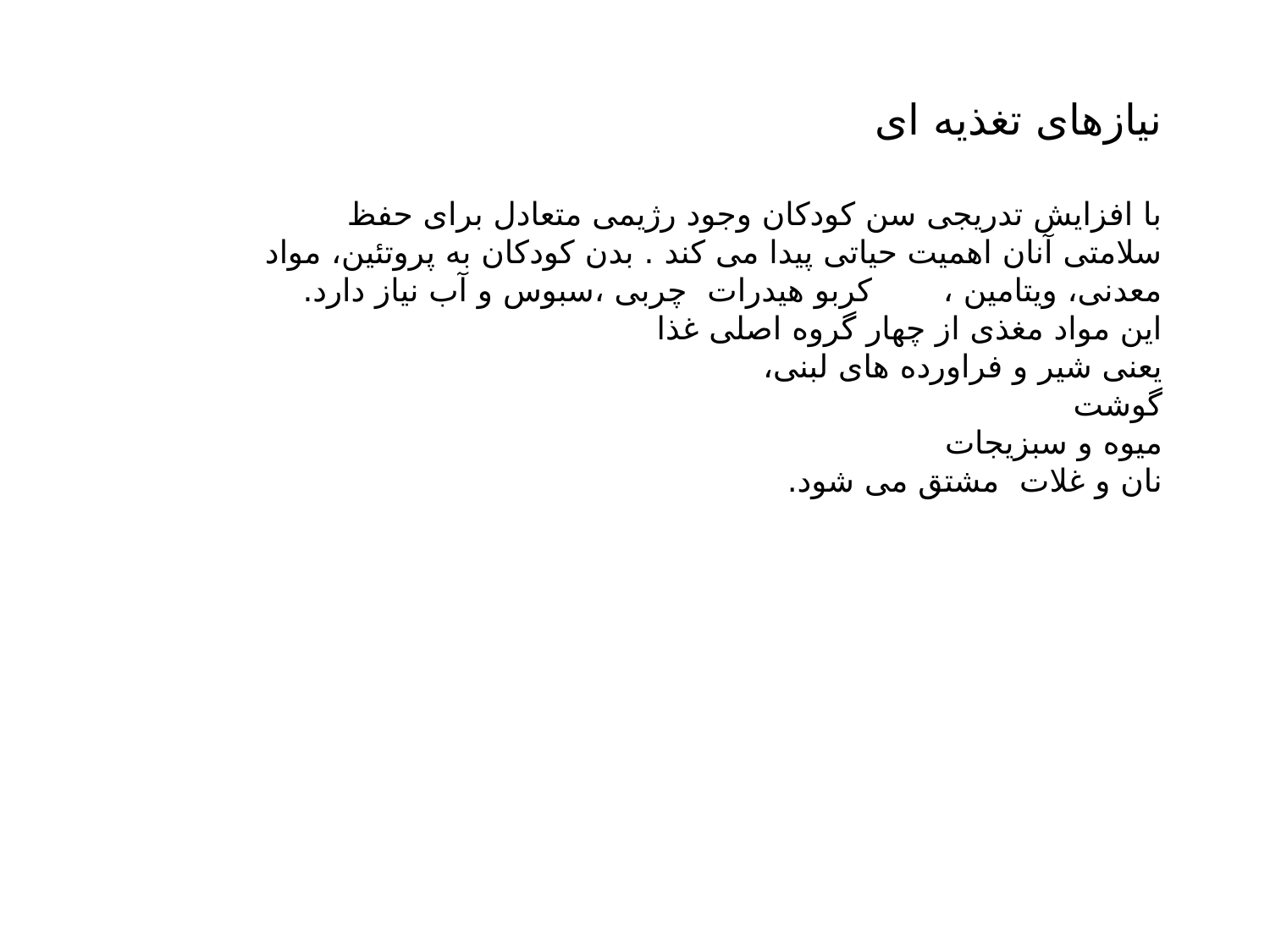

نیازهای تغذیه ای

با افزایش تدریجی سن کودکان وجود رژیمی متعادل برای حفظ سلامتی آنان اهمیت حیاتی پیدا می کند . بدن کودکان به پروتئین، مواد معدنی، ویتامین ،       کربو هیدرات  چربی ،سبوس و آب نیاز دارد.
این مواد مغذی از چهار گروه اصلی غذا
یعنی شیر و فراورده های لبنی،
گوشت
میوه و سبزیجات
نان و غلات  مشتق می شود.